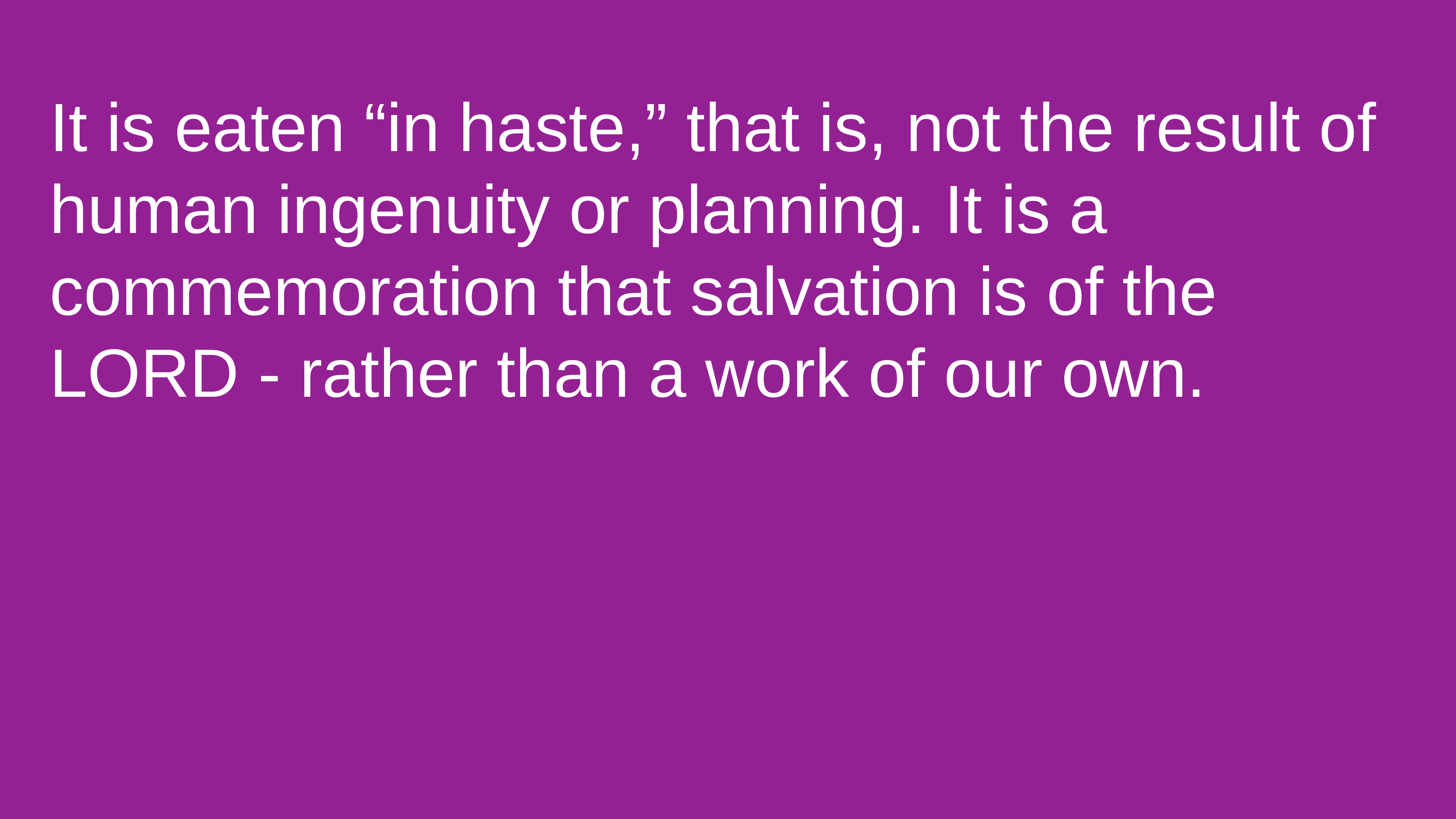

It is eaten “in haste,” that is, not the result of human ingenuity or planning. It is a commemoration that salvation is of the LORD - rather than a work of our own.